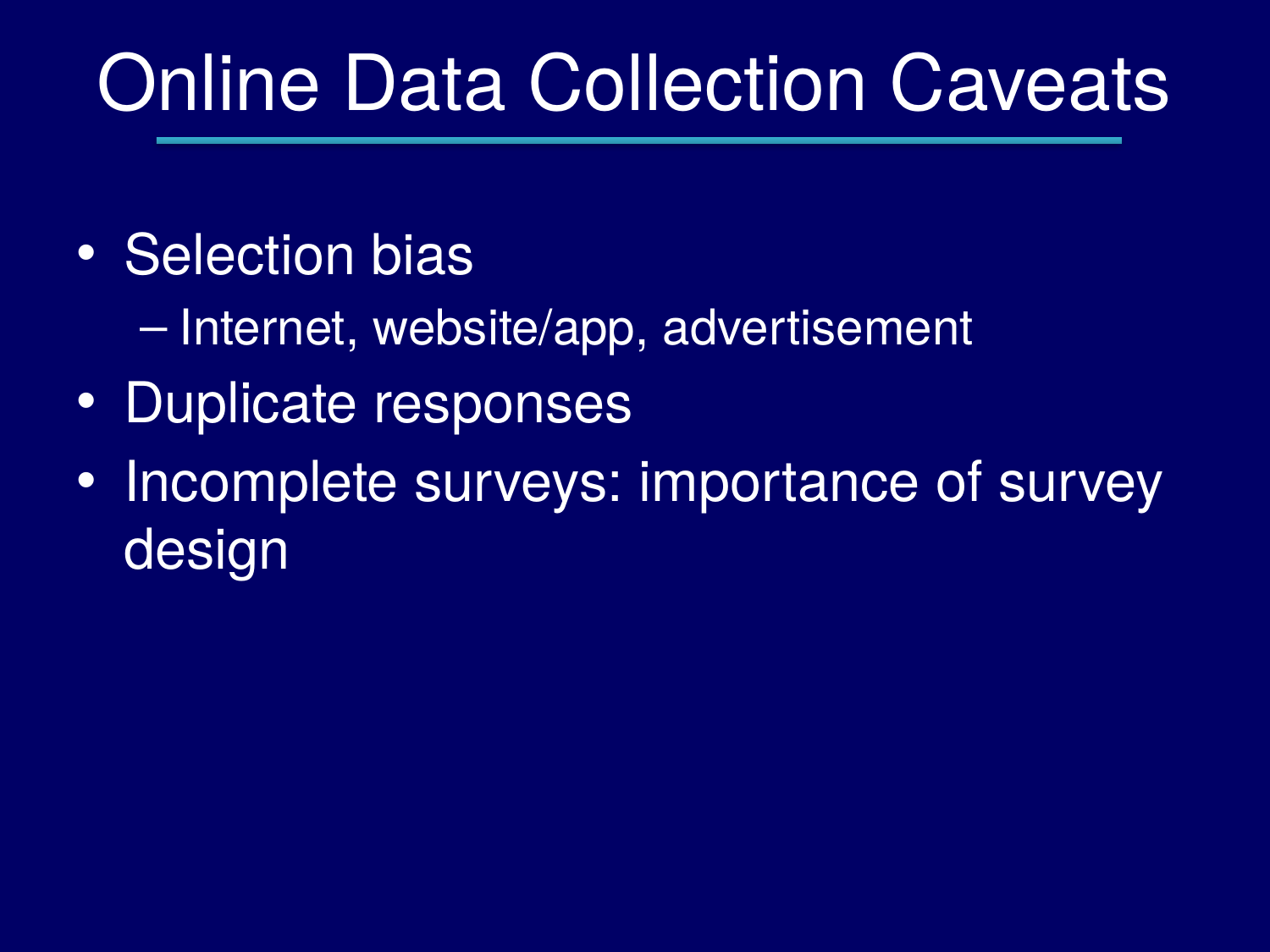

# Online Data Collection Caveats

Selection bias
Internet, website/app, advertisement
Duplicate responses
Incomplete surveys: importance of survey design